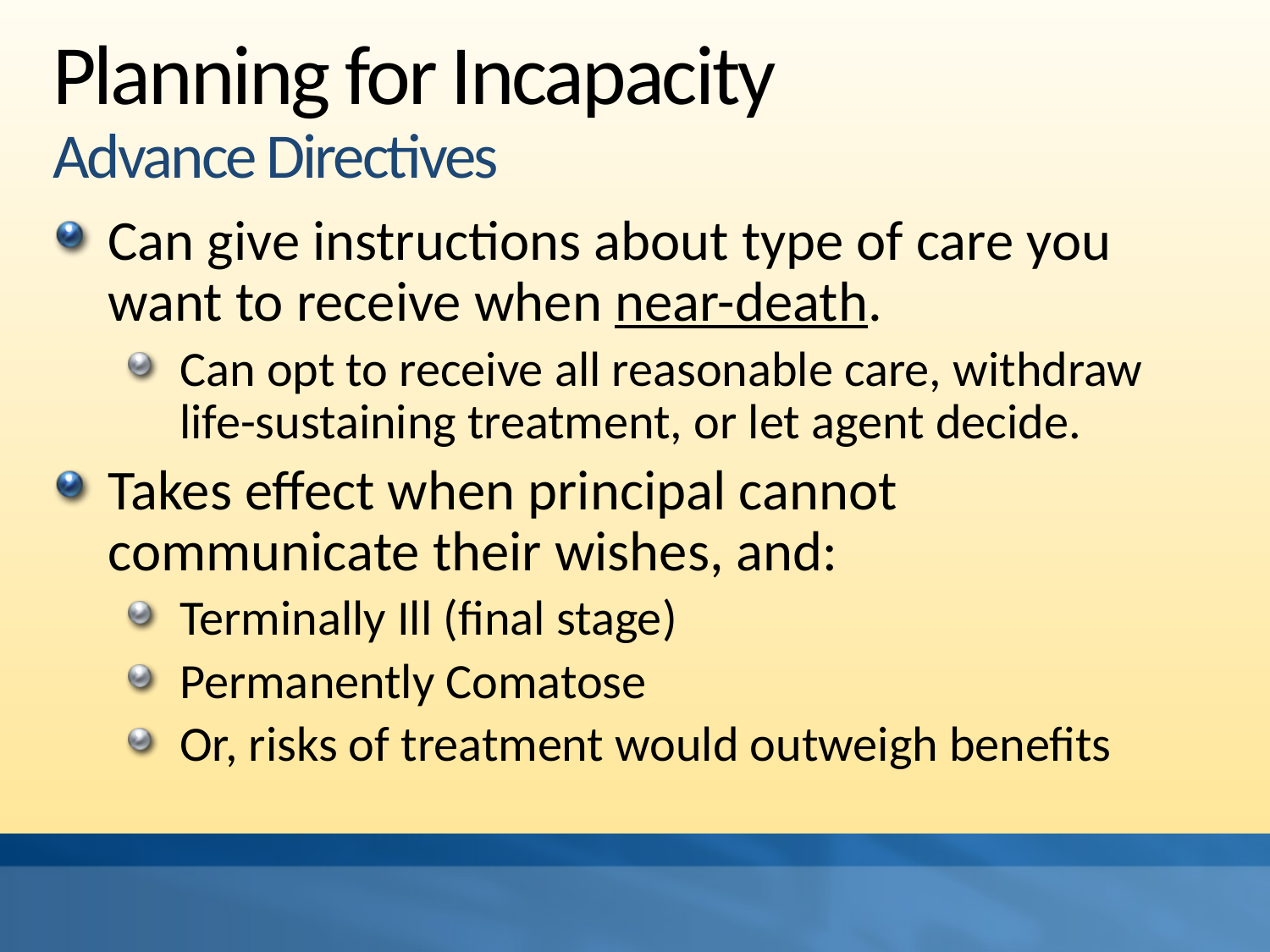

# Planning for Incapacity Advance Directives
Can give instructions about type of care you want to receive when near-death.
Can opt to receive all reasonable care, withdraw life-sustaining treatment, or let agent decide.
Takes effect when principal cannot communicate their wishes, and:
Terminally Ill (final stage)
Permanently Comatose
Or, risks of treatment would outweigh benefits